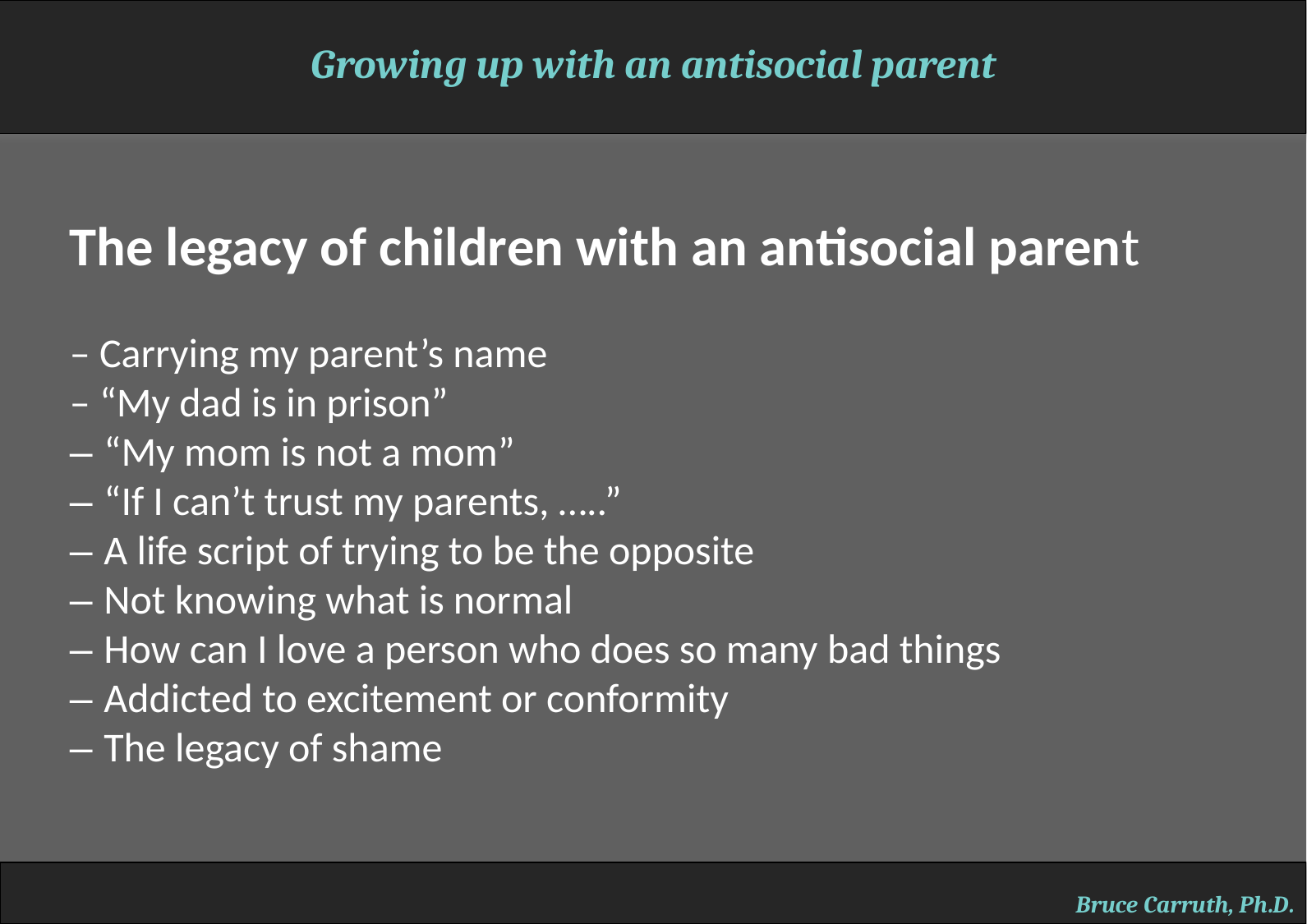

Growing up with an antisocial parent
The legacy of children with an antisocial parent

– Carrying my parent’s name
– “My dad is in prison”
– “My mom is not a mom”
– “If I can’t trust my parents, …..”
– A life script of trying to be the opposite
– Not knowing what is normal
– How can I love a person who does so many bad things
– Addicted to excitement or conformity
– The legacy of shame
Bruce Carruth, Ph.D.